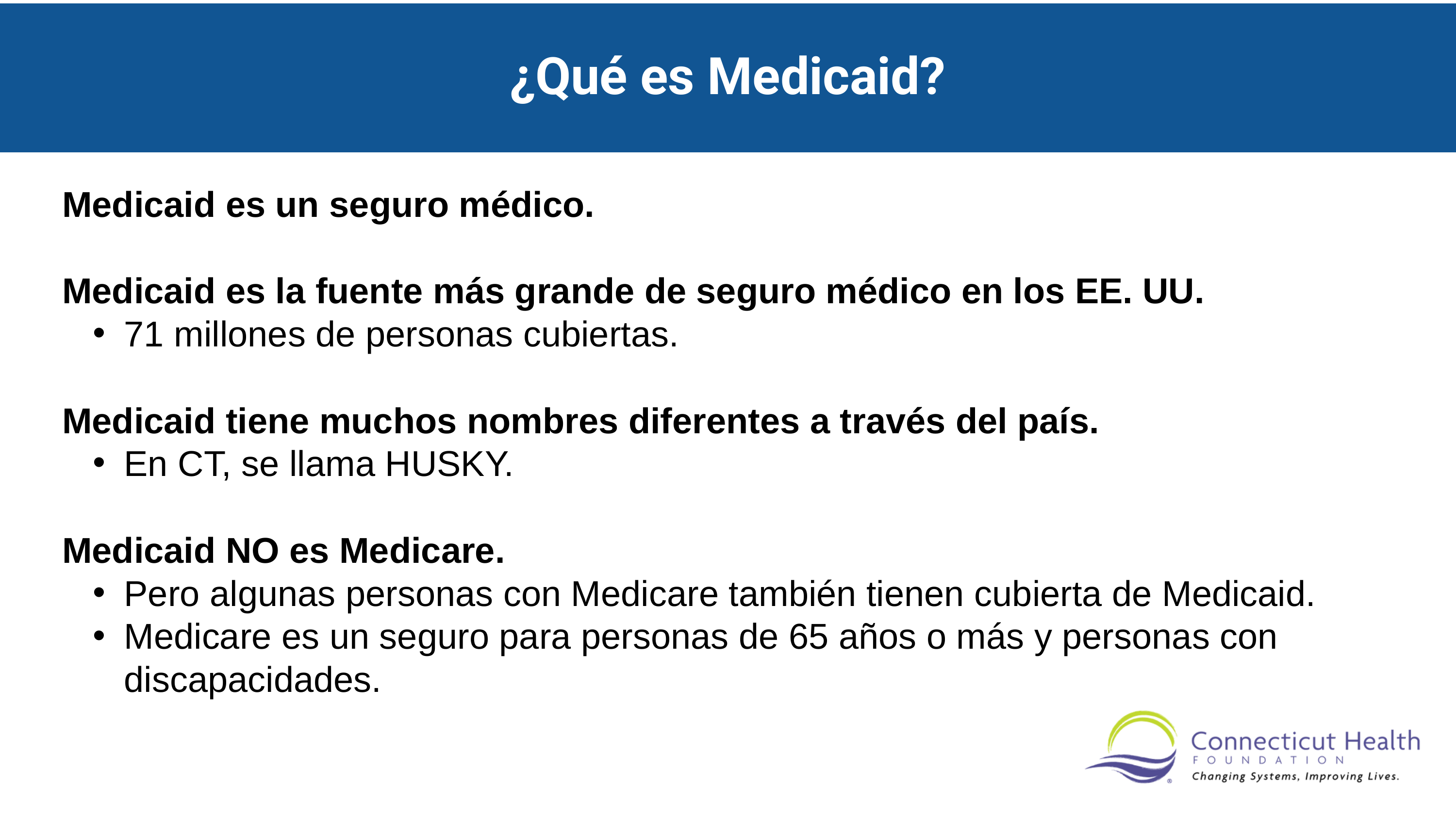

¿Qué es Medicaid?
Medicaid es un seguro médico.

Medicaid es la fuente más grande de seguro médico en los EE. UU.
71 millones de personas cubiertas.

Medicaid tiene muchos nombres diferentes a través del país.
En CT, se llama HUSKY.

Medicaid NO es Medicare.
Pero algunas personas con Medicare también tienen cubierta de Medicaid.
Medicare es un seguro para personas de 65 años o más y personas con discapacidades.